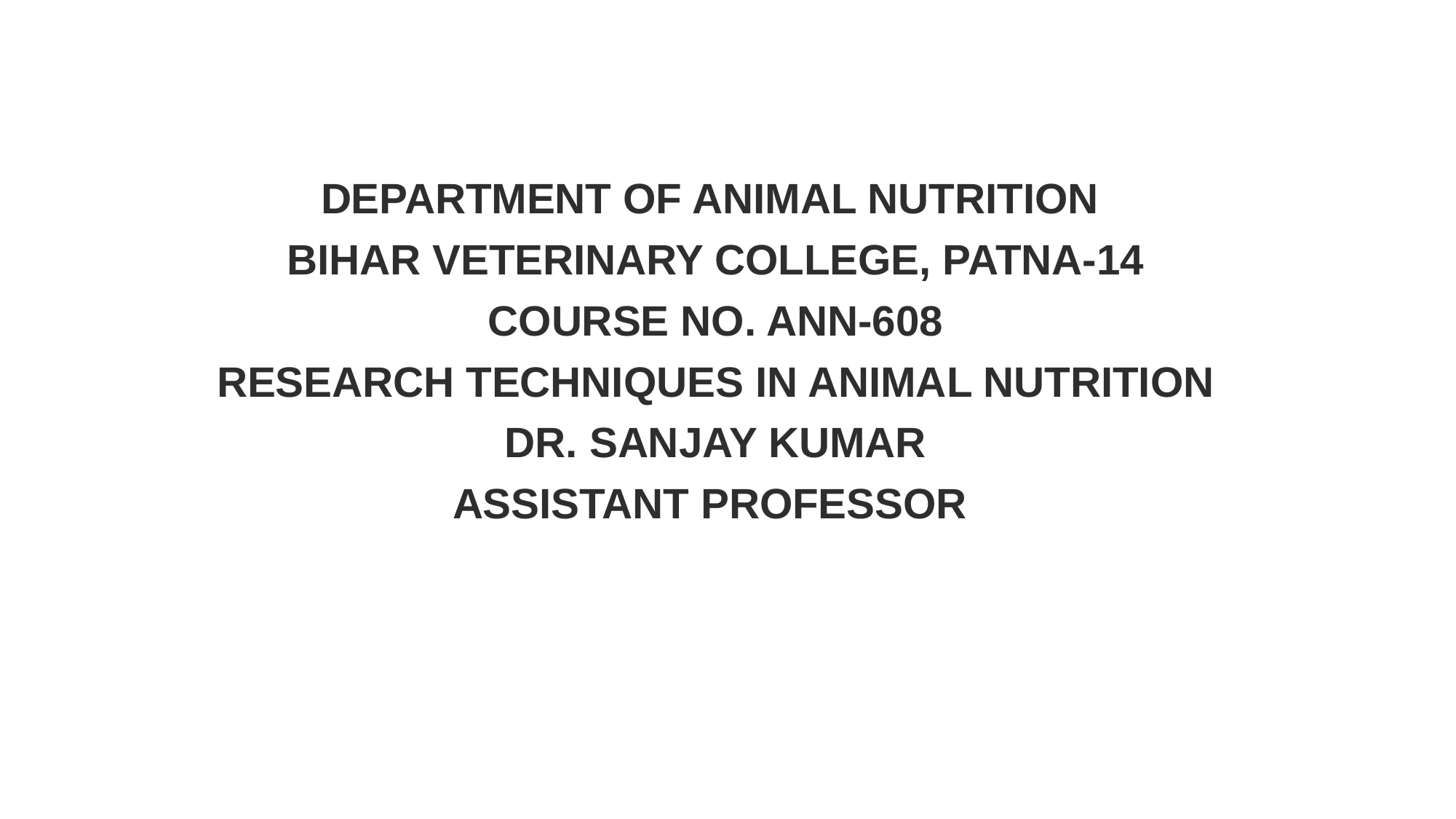

DEPARTMENT OF ANIMAL NUTRITION
BIHAR VETERINARY COLLEGE, PATNA-14
COURSE NO. ANN-608
RESEARCH TECHNIQUES IN ANIMAL NUTRITION
DR. SANJAY KUMAR
ASSISTANT PROFESSOR